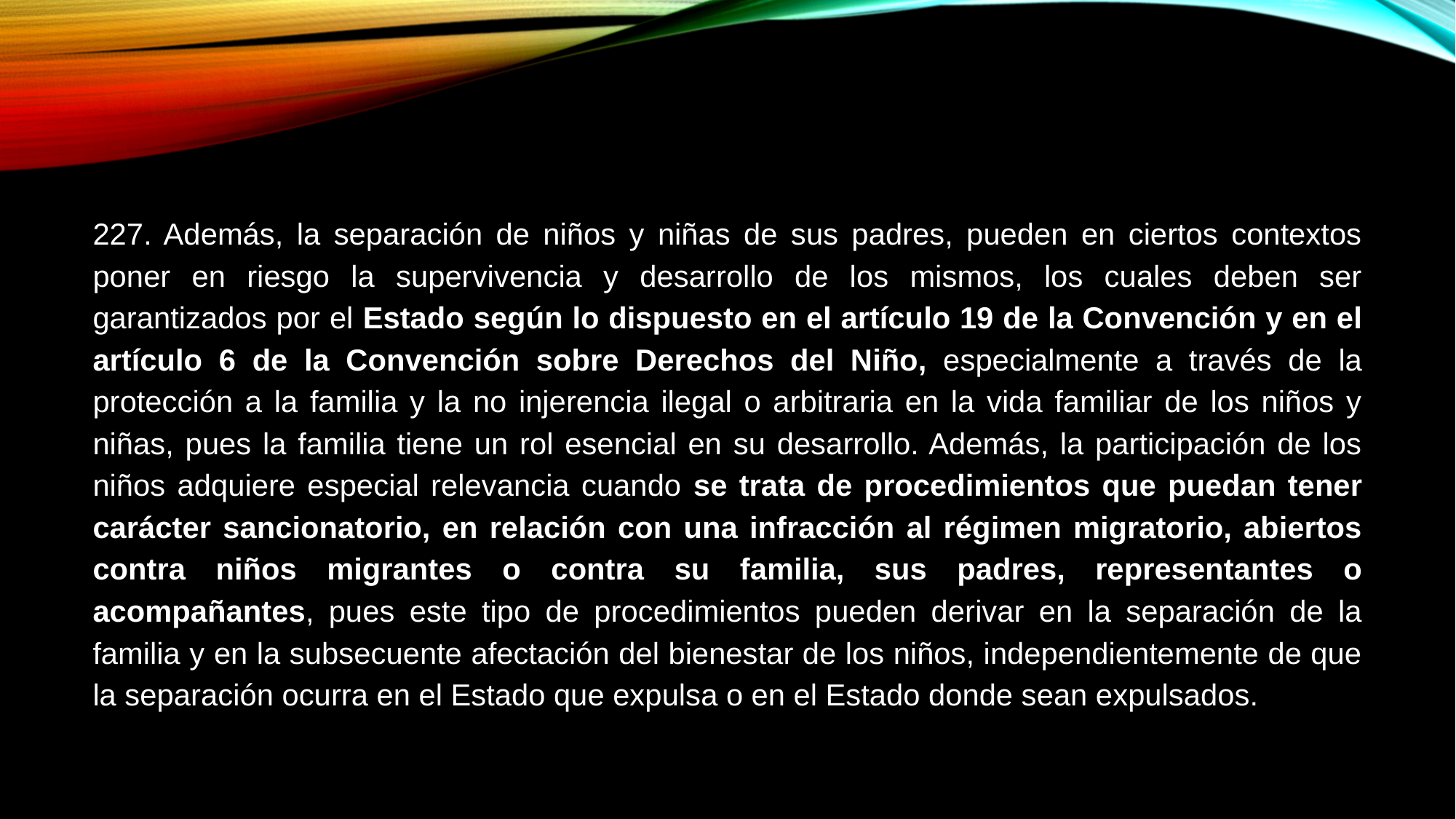

227. Además, la separación de niños y niñas de sus padres, pueden en ciertos contextos poner en riesgo la supervivencia y desarrollo de los mismos, los cuales deben ser garantizados por el Estado según lo dispuesto en el artículo 19 de la Convención y en el artículo 6 de la Convención sobre Derechos del Niño, especialmente a través de la protección a la familia y la no injerencia ilegal o arbitraria en la vida familiar de los niños y niñas, pues la familia tiene un rol esencial en su desarrollo. Además, la participación de los niños adquiere especial relevancia cuando se trata de procedimientos que puedan tener carácter sancionatorio, en relación con una infracción al régimen migratorio, abiertos contra niños migrantes o contra su familia, sus padres, representantes o acompañantes, pues este tipo de procedimientos pueden derivar en la separación de la familia y en la subsecuente afectación del bienestar de los niños, independientemente de que la separación ocurra en el Estado que expulsa o en el Estado donde sean expulsados.